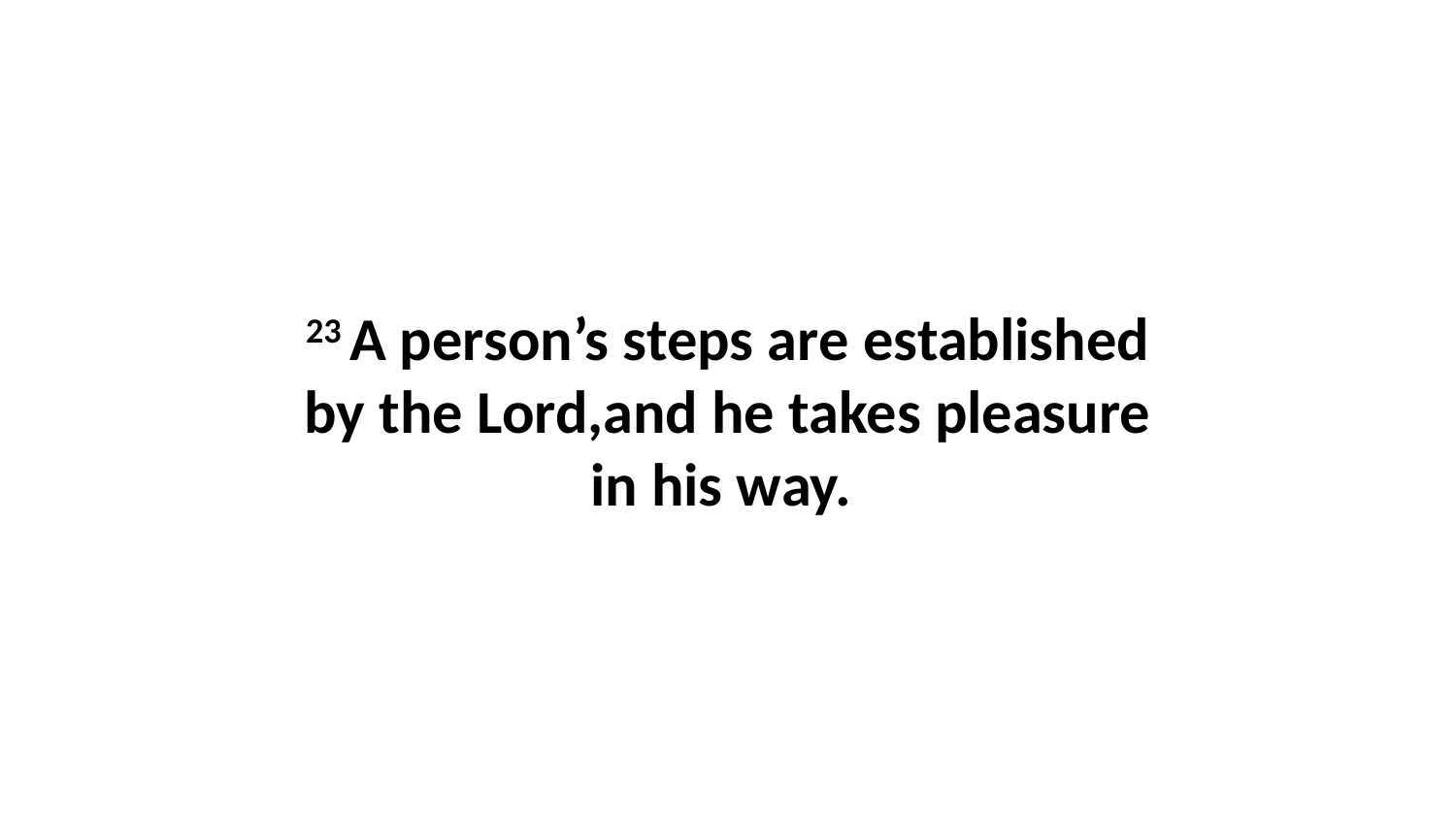

23 A person’s steps are established by the Lord,and he takes pleasure in his way.